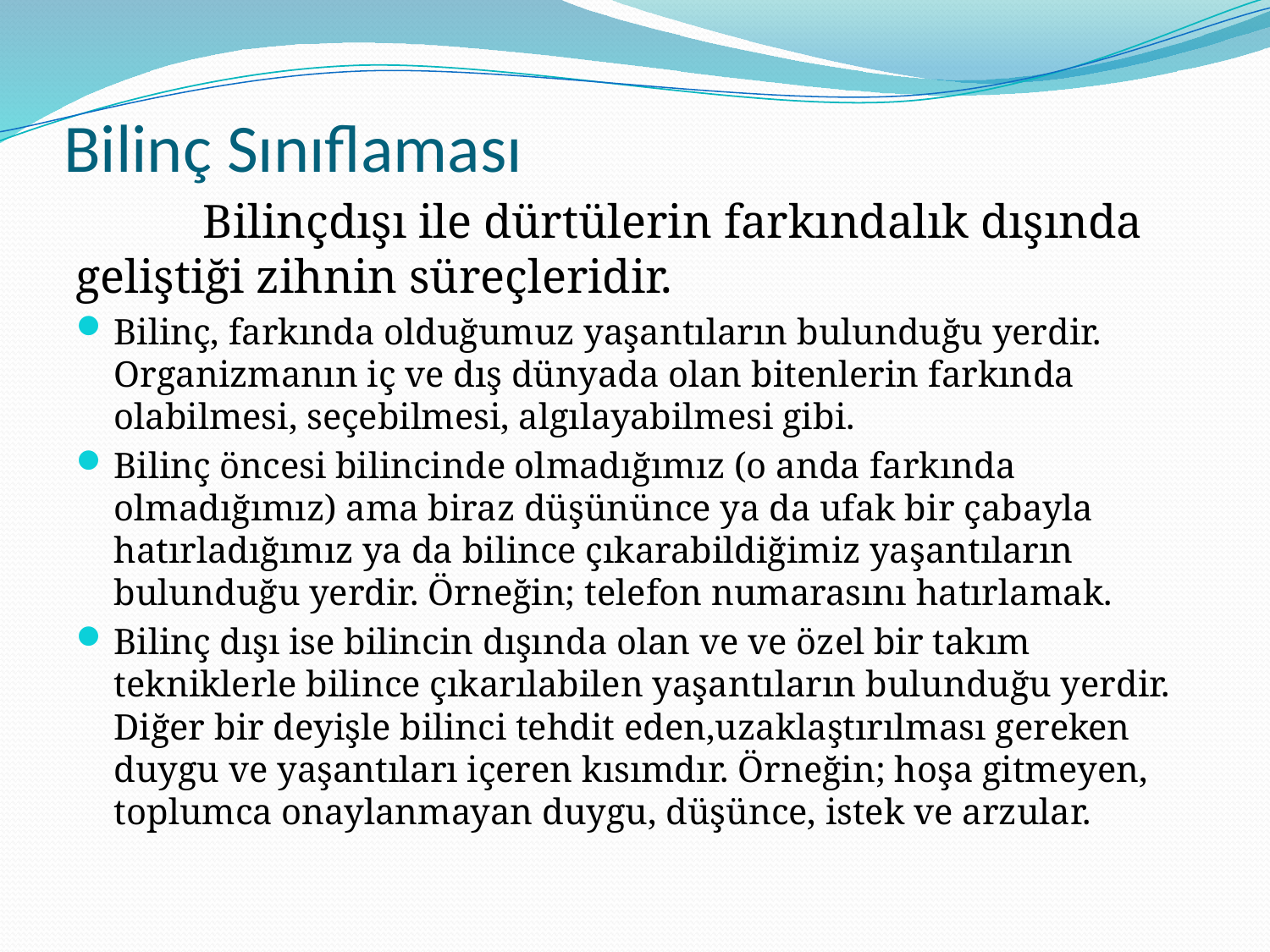

# Bilinç Sınıflaması
	Bilinçdışı ile dürtülerin farkındalık dışında geliştiği zihnin süreçleridir.
Bilinç, farkında olduğumuz yaşantıların bulunduğu yerdir. Organizmanın iç ve dış dünyada olan bitenlerin farkında olabilmesi, seçebilmesi, algılayabilmesi gibi.
Bilinç öncesi bilincinde olmadığımız (o anda farkında olmadığımız) ama biraz düşününce ya da ufak bir çabayla hatırladığımız ya da bilince çıkarabildiğimiz yaşantıların bulunduğu yerdir. Örneğin; telefon numarasını hatırlamak.
Bilinç dışı ise bilincin dışında olan ve ve özel bir takım tekniklerle bilince çıkarılabilen yaşantıların bulunduğu yerdir. Diğer bir deyişle bilinci tehdit eden,uzaklaştırılması gereken duygu ve yaşantıları içeren kısımdır. Örneğin; hoşa gitmeyen, toplumca onaylanmayan duygu, düşünce, istek ve arzular.